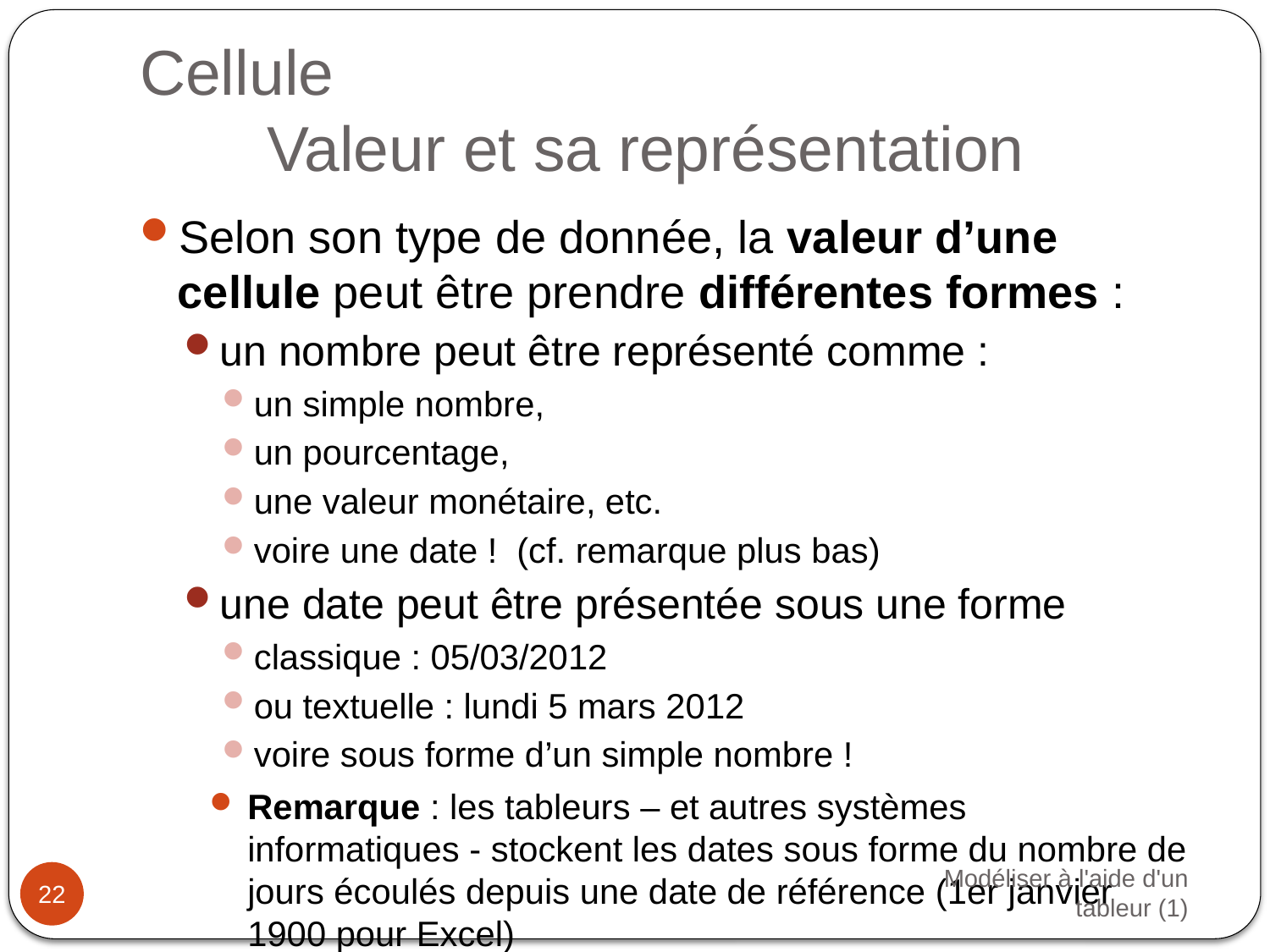

# Cellule Valeur et sa représentation
Selon son type de donnée, la valeur d’une cellule peut être prendre différentes formes :
un nombre peut être représenté comme :
un simple nombre,
un pourcentage,
une valeur monétaire, etc.
voire une date !  (cf. remarque plus bas)
une date peut être présentée sous une forme
classique : 05/03/2012
ou textuelle : lundi 5 mars 2012
voire sous forme d’un simple nombre !
Remarque : les tableurs – et autres systèmes informatiques - stockent les dates sous forme du nombre de jours écoulés depuis une date de référence (1er janvier 1900 pour Excel)

Modéliser à l'aide d'un tableur (1)
22